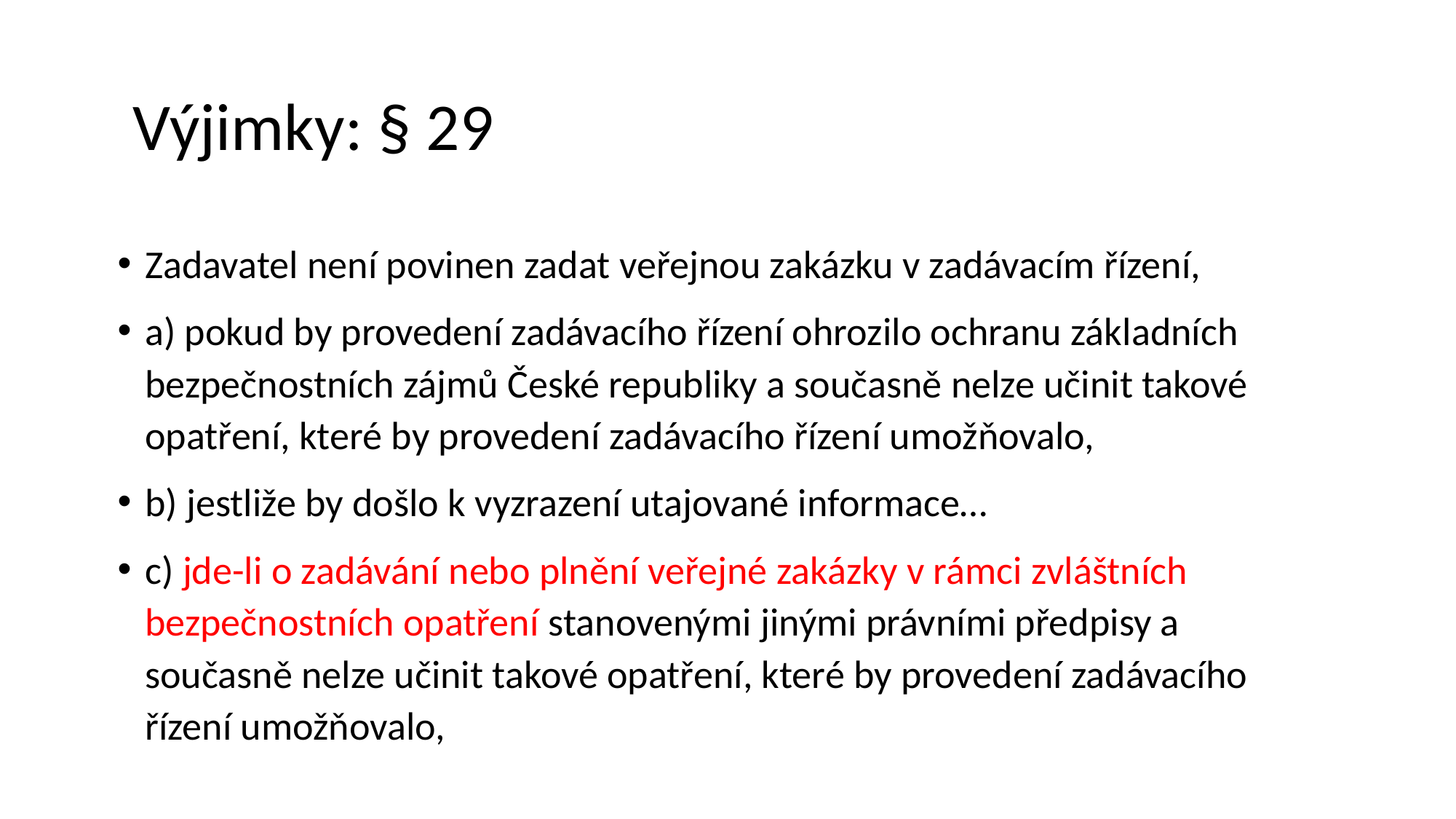

# Výjimky: § 29

Zadavatel není povinen zadat veřejnou zakázku v zadávacím řízení,
a) pokud by provedení zadávacího řízení ohrozilo ochranu základních bezpečnostních zájmů České republiky a současně nelze učinit takové opatření, které by provedení zadávacího řízení umožňovalo,
b) jestliže by došlo k vyzrazení utajované informace…
c) jde-li o zadávání nebo plnění veřejné zakázky v rámci zvláštních bezpečnostních opatření stanovenými jinými právními předpisy a současně nelze učinit takové opatření, které by provedení zadávacího řízení umožňovalo,